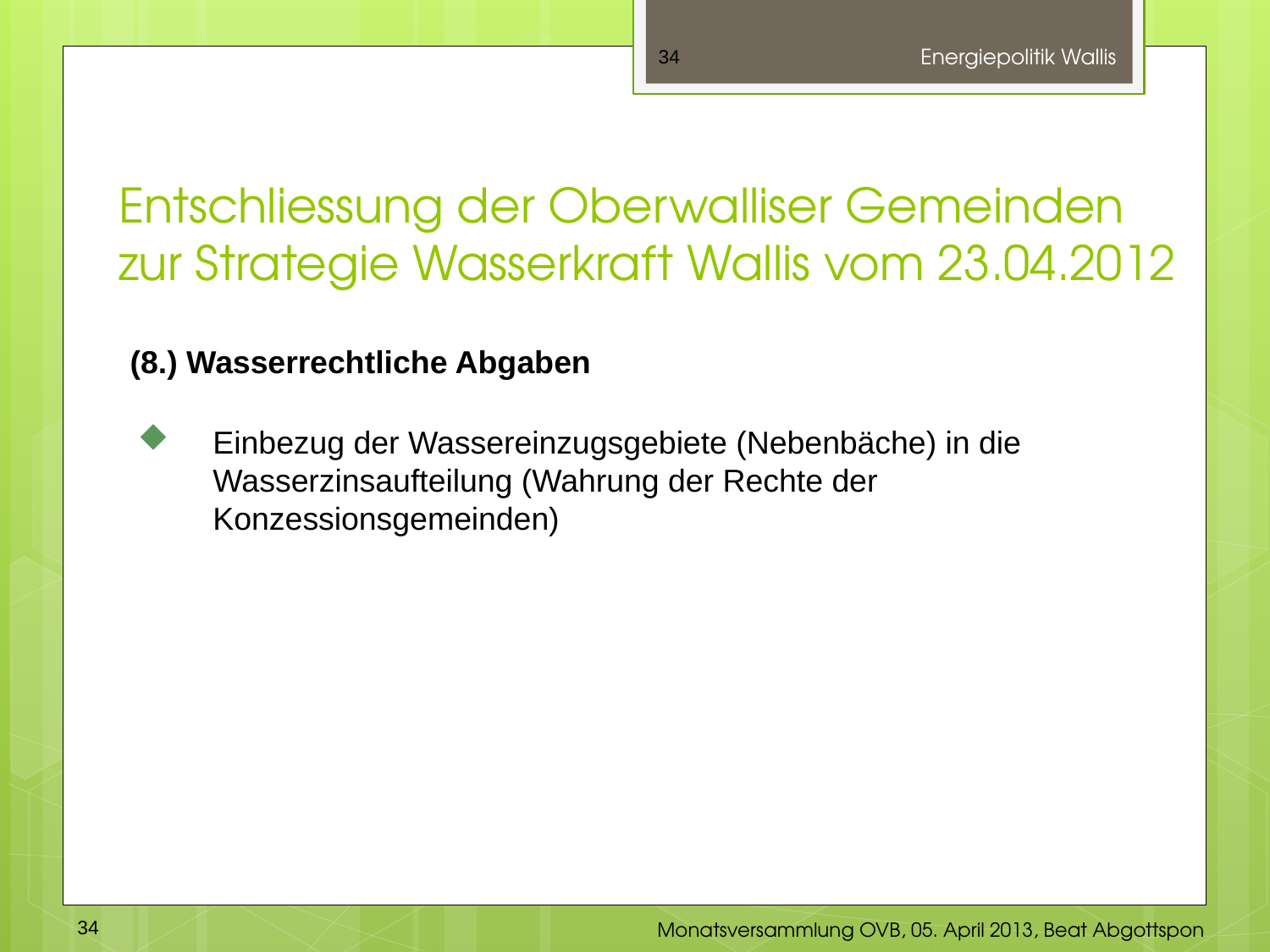

34
Energiepolitik Wallis
# Entschliessung der Oberwalliser Gemeinden zur Strategie Wasserkraft Wallis vom 23.04.2012
(8.) Wasserrechtliche Abgaben

Einbezug der Wassereinzugsgebiete (Nebenbäche) in die Wasserzinsaufteilung (Wahrung der Rechte der Konzessionsgemeinden)
34
Monatsversammlung OVB, 05. April 2013, Beat Abgottspon